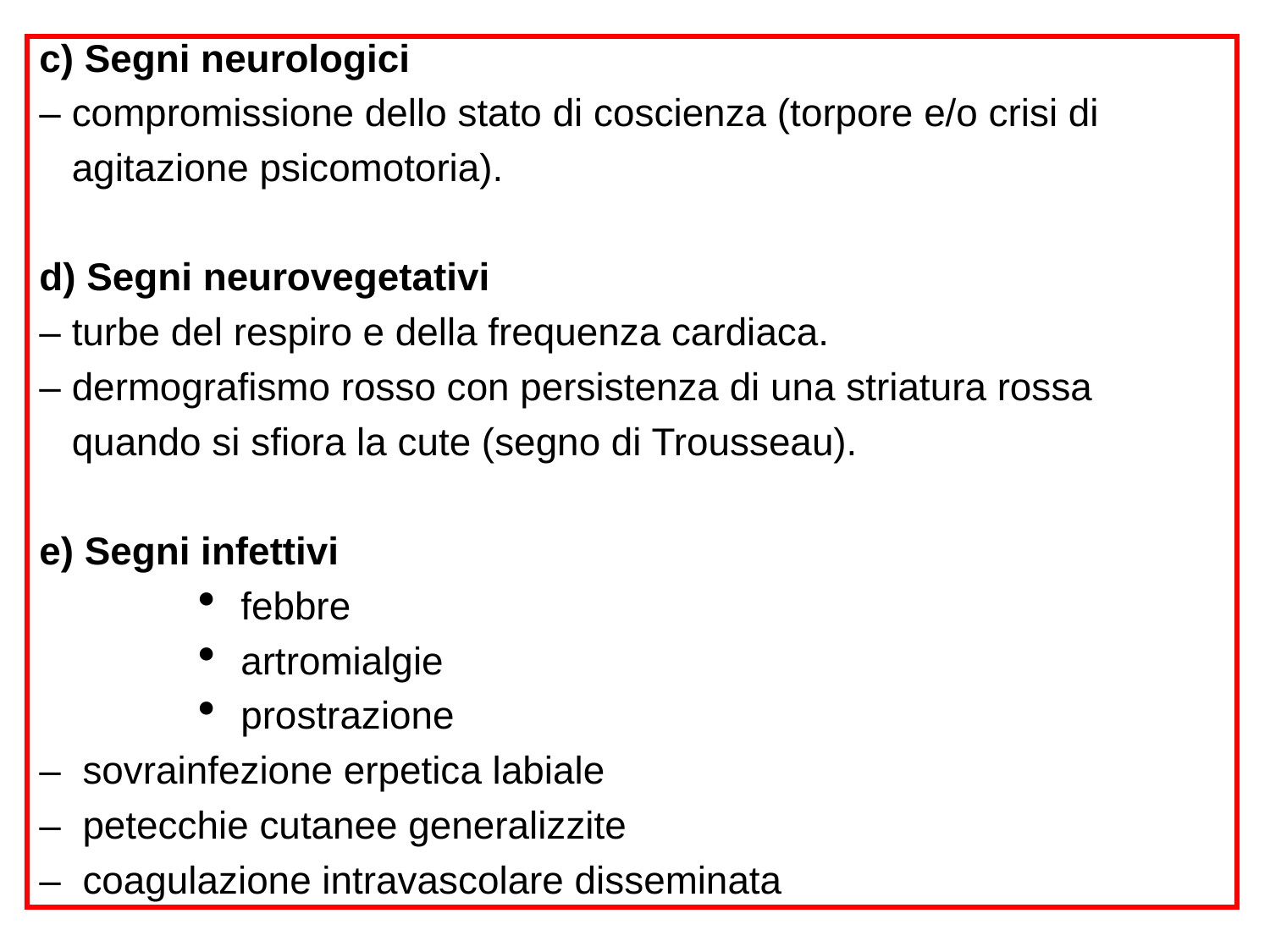

c) Segni neurologici
– compromissione dello stato di coscienza (torpore e/o crisi di
   agitazione psicomotoria).

d) Segni neurovegetativi
– turbe del respiro e della frequenza cardiaca.
– dermografismo rosso con persistenza di una striatura rossa
   quando si sfiora la cute (segno di Trousseau).

e) Segni infettivi
 febbre
 artromialgie
 prostrazione
–  sovrainfezione erpetica labiale
–  petecchie cutanee generalizzite
–  coagulazione intravascolare disseminata